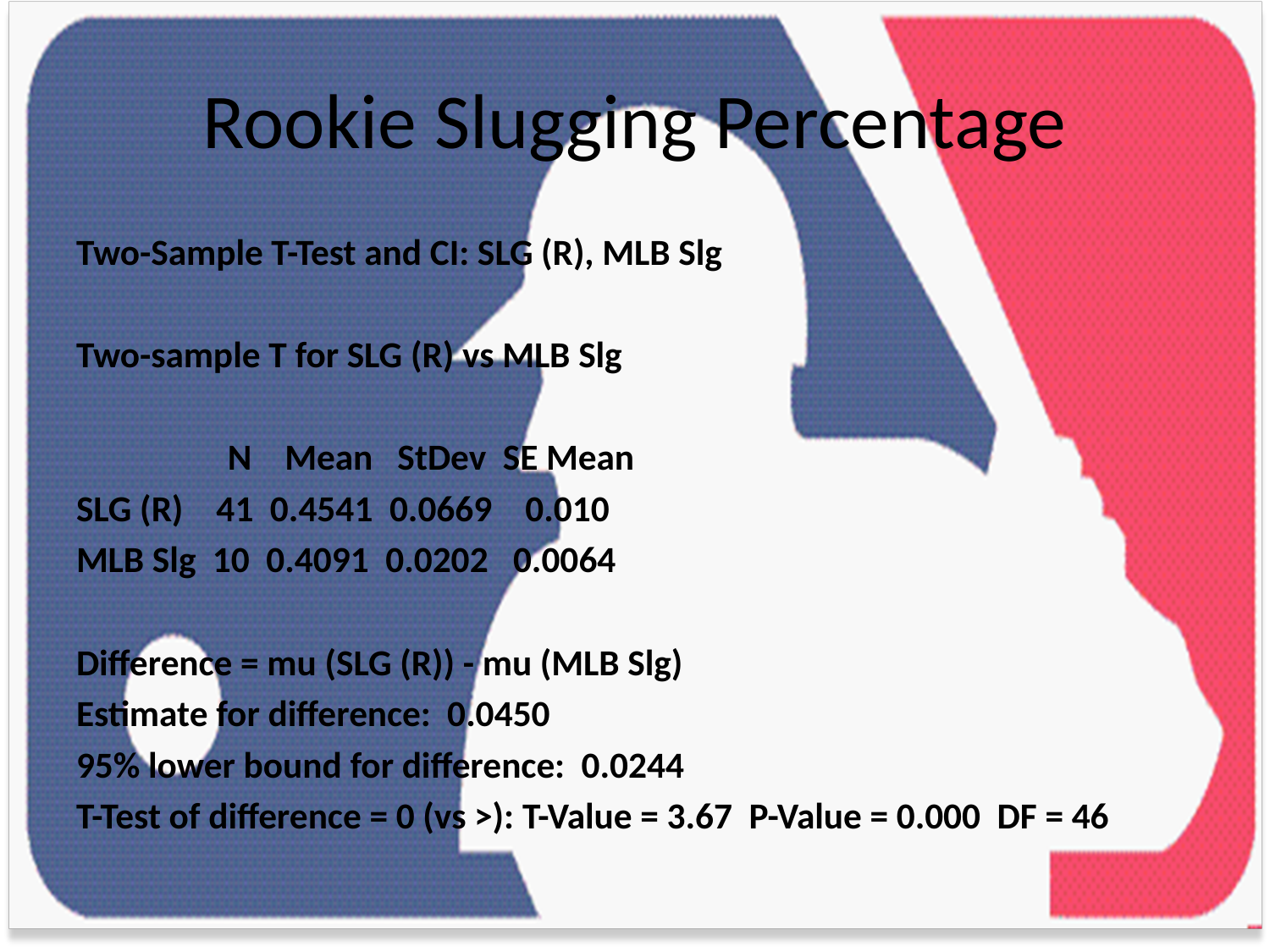

# Rookie Slugging Percentage
Two-Sample T-Test and CI: SLG (R), MLB Slg

Two-sample T for SLG (R) vs MLB Slg

       	   N    Mean   StDev  SE Mean
SLG (R)    41  0.4541  0.0669    0.010
MLB Slg  10  0.4091  0.0202   0.0064

Difference = mu (SLG (R)) - mu (MLB Slg)
Estimate for difference:  0.0450
95% lower bound for difference:  0.0244
T-Test of difference = 0 (vs >): T-Value = 3.67  P-Value = 0.000  DF = 46